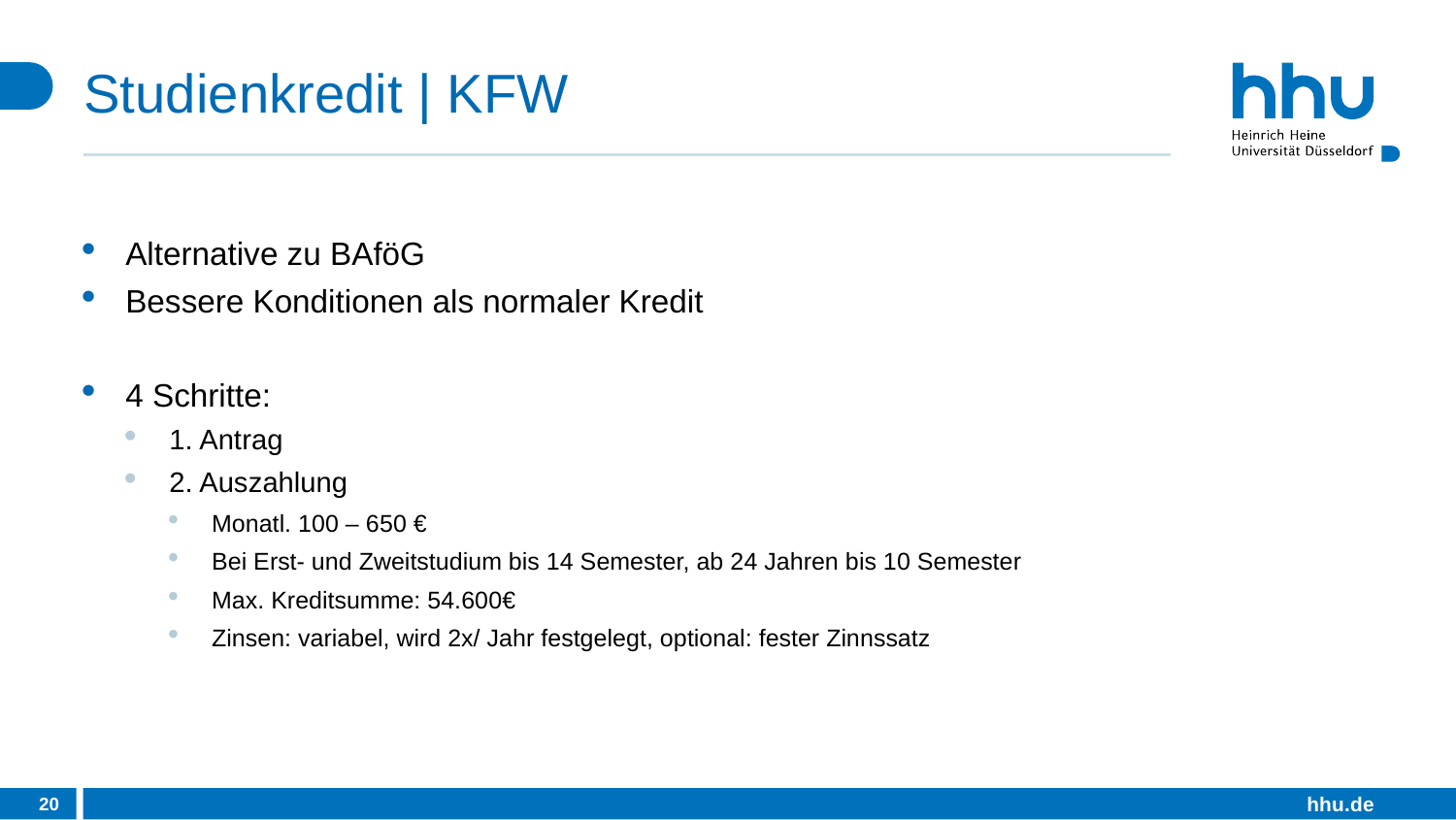

# Studienkredit | KFW
Alternative zu BAföG
Bessere Konditionen als normaler Kredit

4 Schritte:
1. Antrag
2. Auszahlung
Monatl. 100 – 650 €
Bei Erst- und Zweitstudium bis 14 Semester, ab 24 Jahren bis 10 Semester
Max. Kreditsumme: 54.600€
Zinsen: variabel, wird 2x/ Jahr festgelegt, optional: fester Zinnssatz
20